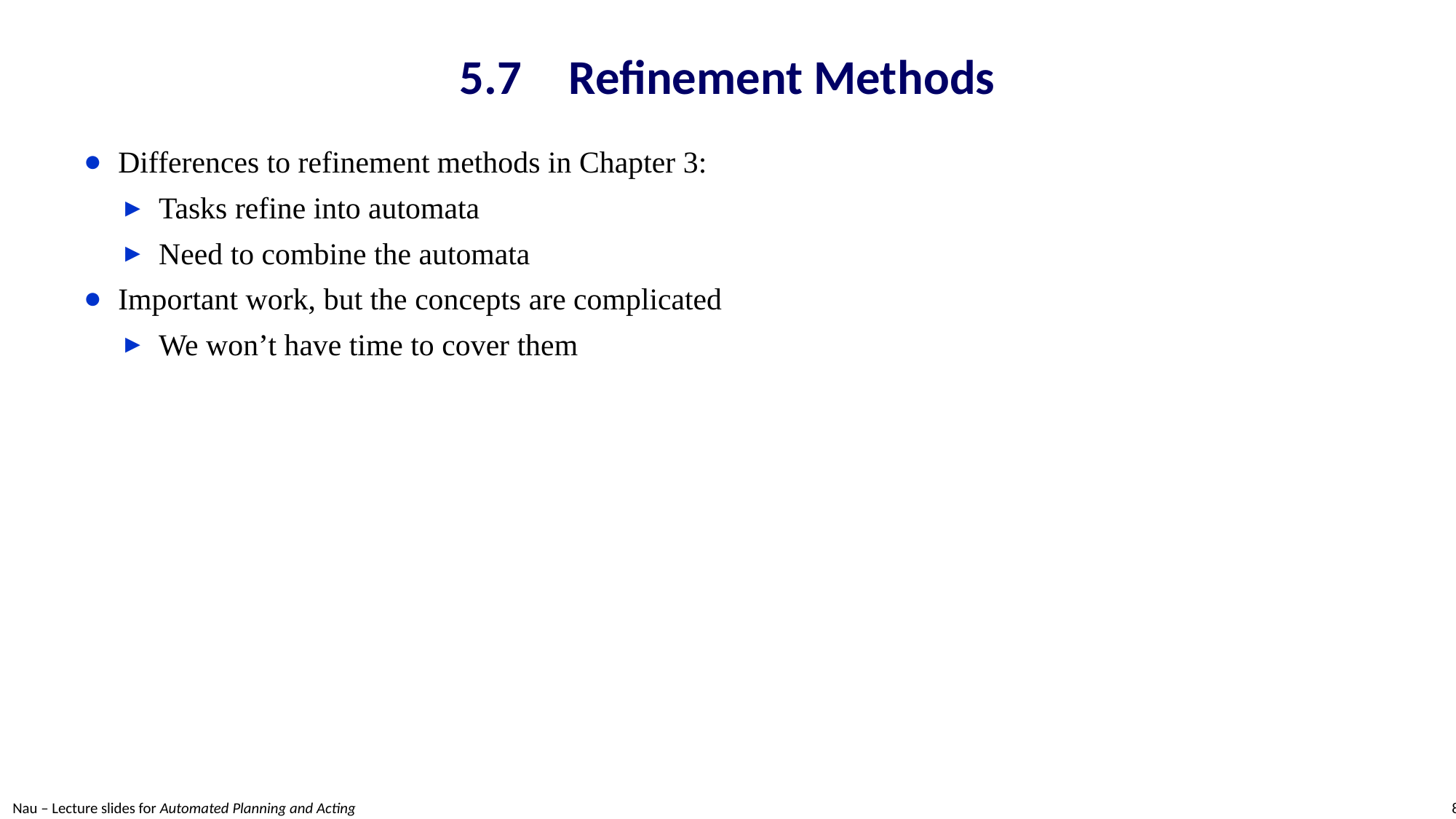

# 5.7	Refinement Methods
Differences to refinement methods in Chapter 3:
Tasks refine into automata
Need to combine the automata
Important work, but the concepts are complicated
We won’t have time to cover them